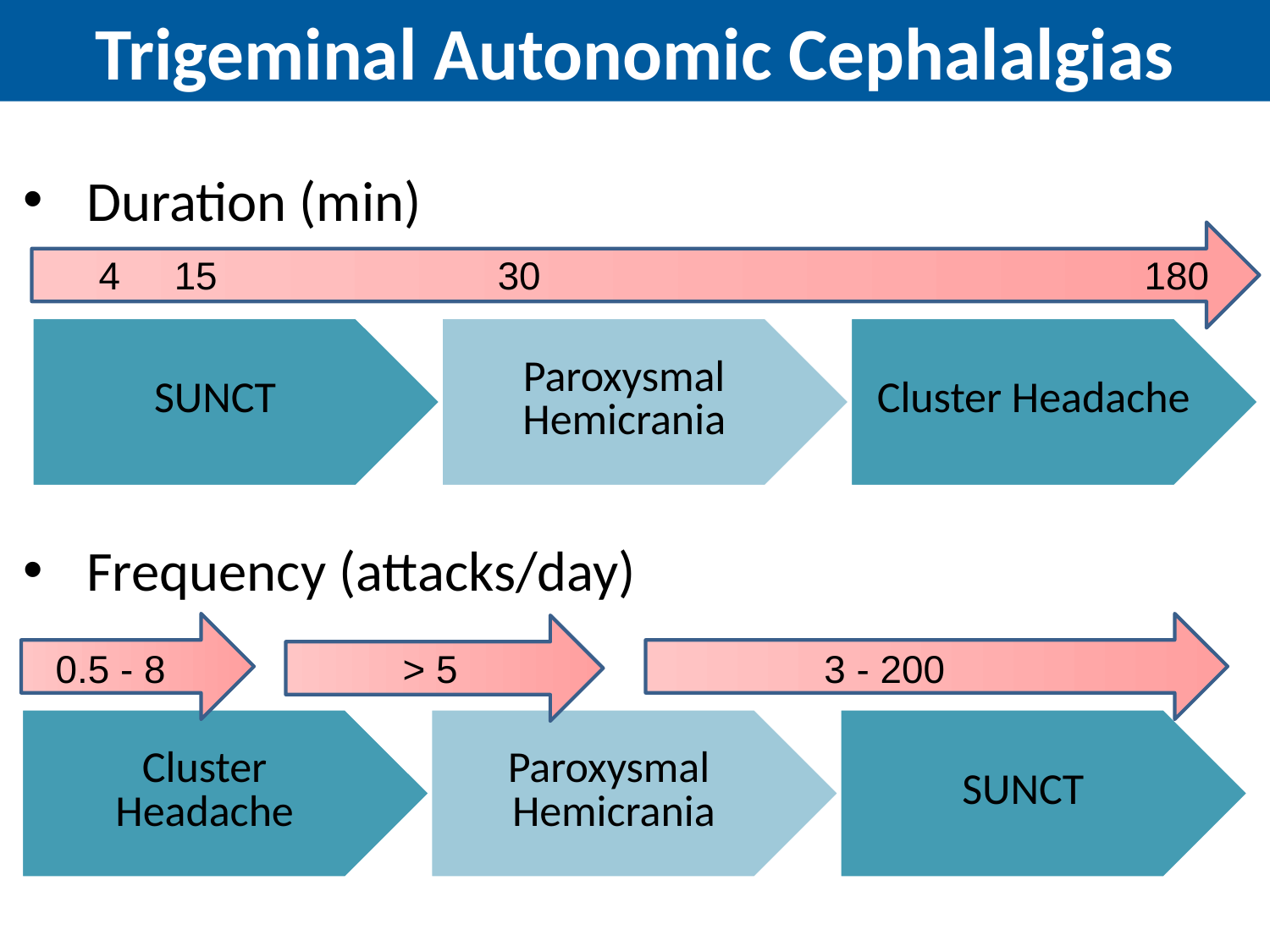

Trigeminal Autonomic Cephalalgias
Duration (min)

        4     15                          30                                                        180
SUNCT
Paroxysmal Hemicrania
Cluster Headache
Frequency (attacks/day)

   0.5 - 8                      > 5                                  3 - 200
Cluster
Headache
Paroxysmal
Hemicrania
SUNCT